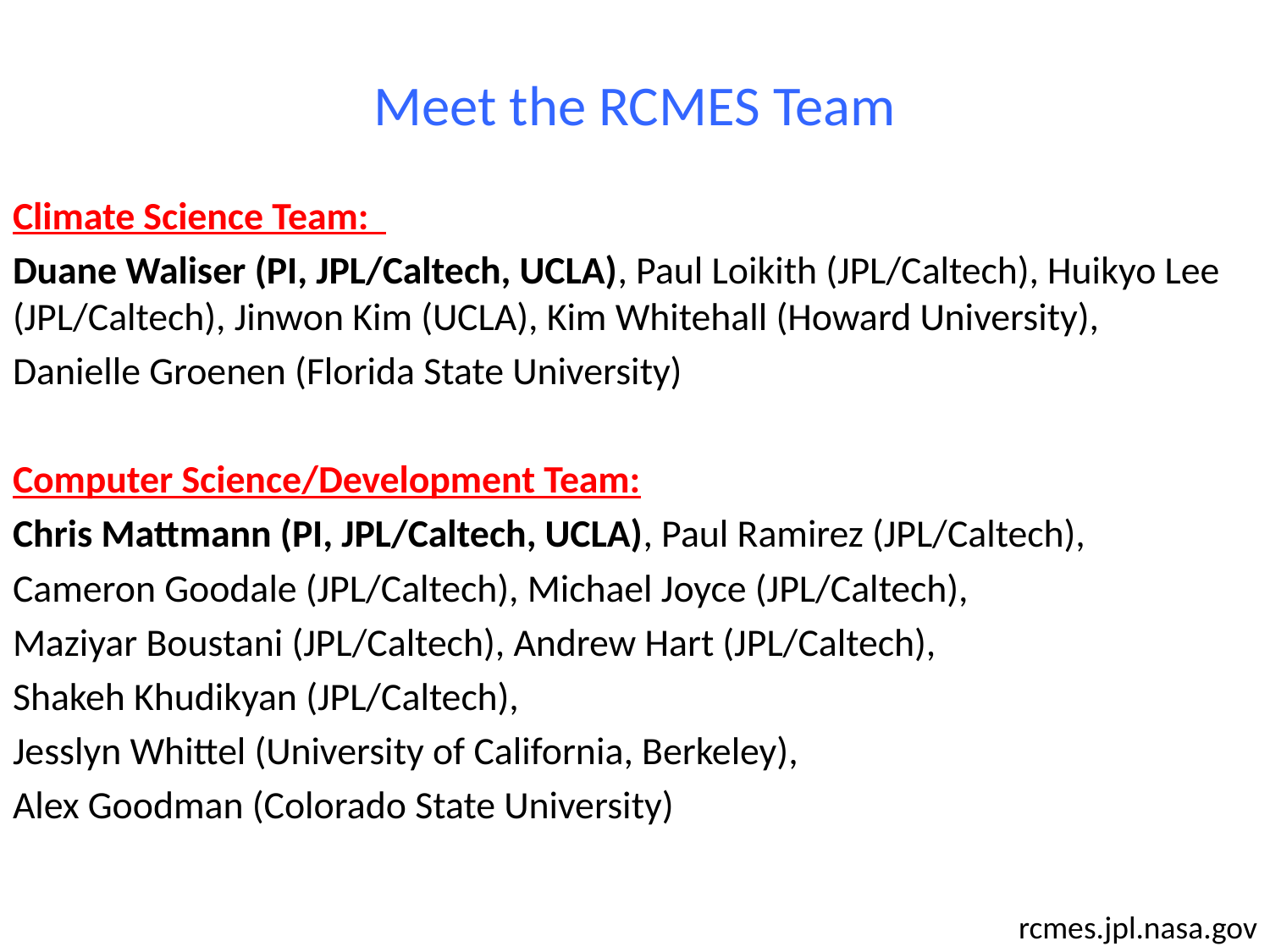

# Meet the RCMES Team
Climate Science Team:
Duane Waliser (PI, JPL/Caltech, UCLA), Paul Loikith (JPL/Caltech), Huikyo Lee (JPL/Caltech), Jinwon Kim (UCLA), Kim Whitehall (Howard University),
Danielle Groenen (Florida State University)

Computer Science/Development Team:
Chris Mattmann (PI, JPL/Caltech, UCLA), Paul Ramirez (JPL/Caltech),
Cameron Goodale (JPL/Caltech), Michael Joyce (JPL/Caltech),
Maziyar Boustani (JPL/Caltech), Andrew Hart (JPL/Caltech),
Shakeh Khudikyan (JPL/Caltech),
Jesslyn Whittel (University of California, Berkeley),
Alex Goodman (Colorado State University)

rcmes.jpl.nasa.gov